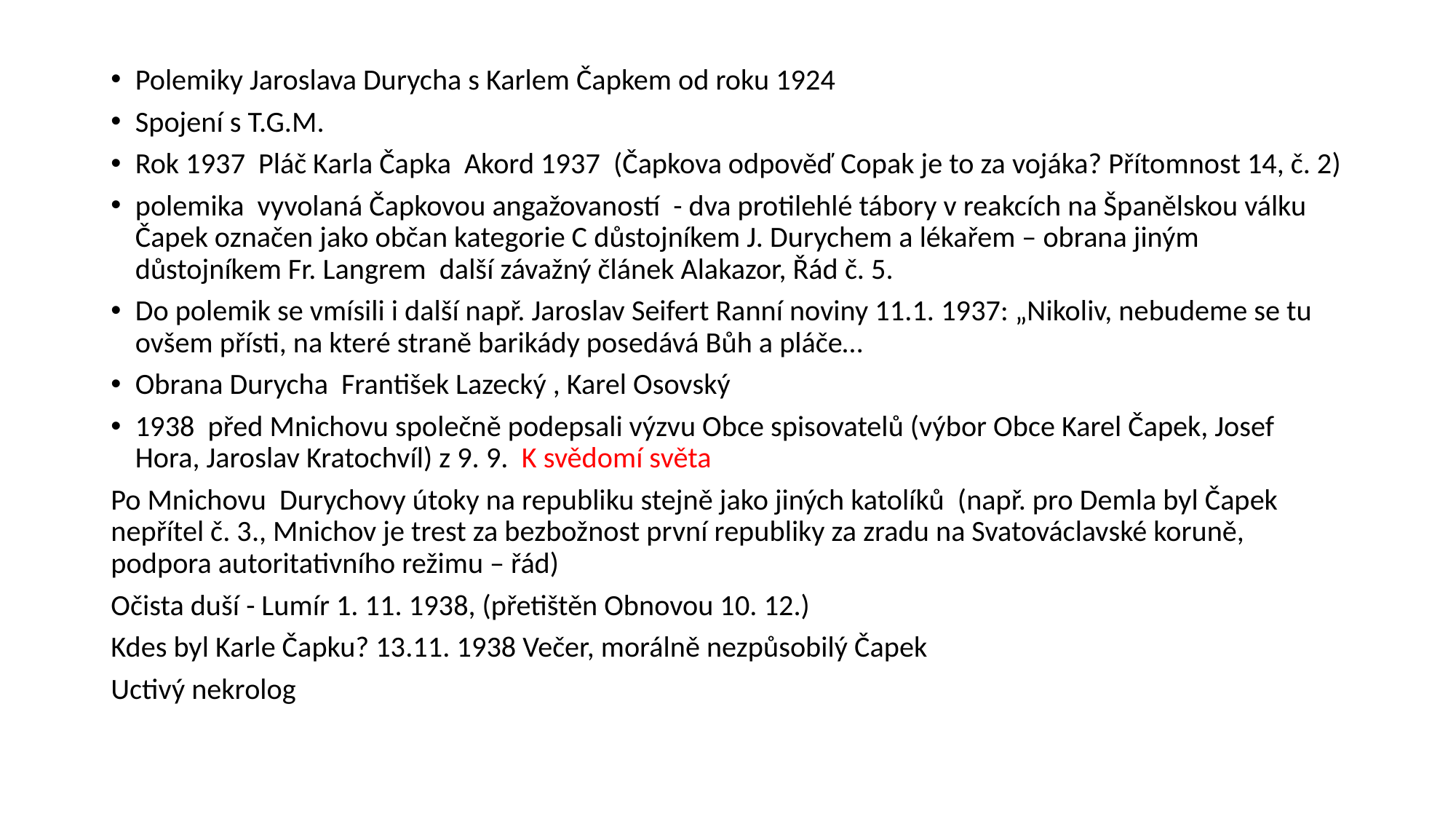

#
Polemiky Jaroslava Durycha s Karlem Čapkem od roku 1924
Spojení s T.G.M.
Rok 1937  Pláč Karla Čapka  Akord 1937  (Čapkova odpověď Copak je to za vojáka? Přítomnost 14, č. 2)
polemika  vyvolaná Čapkovou angažovaností  - dva protilehlé tábory v reakcích na Španělskou válku Čapek označen jako občan kategorie C důstojníkem J. Durychem a lékařem – obrana jiným důstojníkem Fr. Langrem  další závažný článek Alakazor, Řád č. 5.
Do polemik se vmísili i další např. Jaroslav Seifert Ranní noviny 11.1. 1937: „Nikoliv, nebudeme se tu ovšem přísti, na které straně barikády posedává Bůh a pláče…
Obrana Durycha  František Lazecký , Karel Osovský
1938  před Mnichovu společně podepsali výzvu Obce spisovatelů (výbor Obce Karel Čapek, Josef Hora, Jaroslav Kratochvíl) z 9. 9.  K svědomí světa
Po Mnichovu  Durychovy útoky na republiku stejně jako jiných katolíků  (např. pro Demla byl Čapek nepřítel č. 3., Mnichov je trest za bezbožnost první republiky za zradu na Svatováclavské koruně, podpora autoritativního režimu – řád)
Očista duší - Lumír 1. 11. 1938, (přetištěn Obnovou 10. 12.)
Kdes byl Karle Čapku? 13.11. 1938 Večer, morálně nezpůsobilý Čapek
Uctivý nekrolog